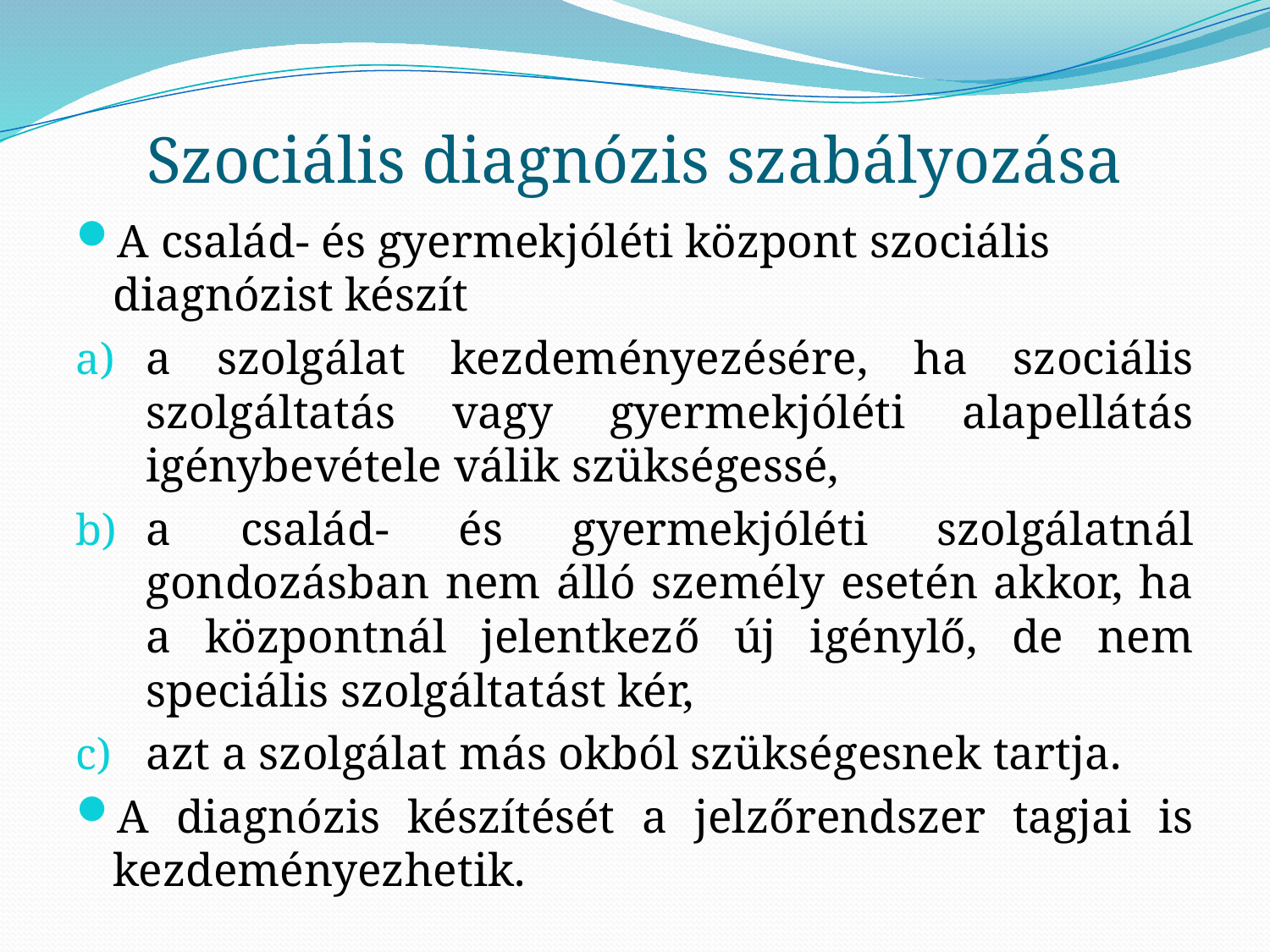

# Szociális diagnózis szabályozása
A család- és gyermekjóléti központ szociális diagnózist készít
a szolgálat kezdeményezésére, ha szociális szolgáltatás vagy gyermekjóléti alapellátás igénybevétele válik szükségessé,
a család- és gyermekjóléti szolgálatnál gondozásban nem álló személy esetén akkor, ha a központnál jelentkező új igénylő, de nem speciális szolgáltatást kér,
azt a szolgálat más okból szükségesnek tartja.
A diagnózis készítését a jelzőrendszer tagjai is kezdeményezhetik.